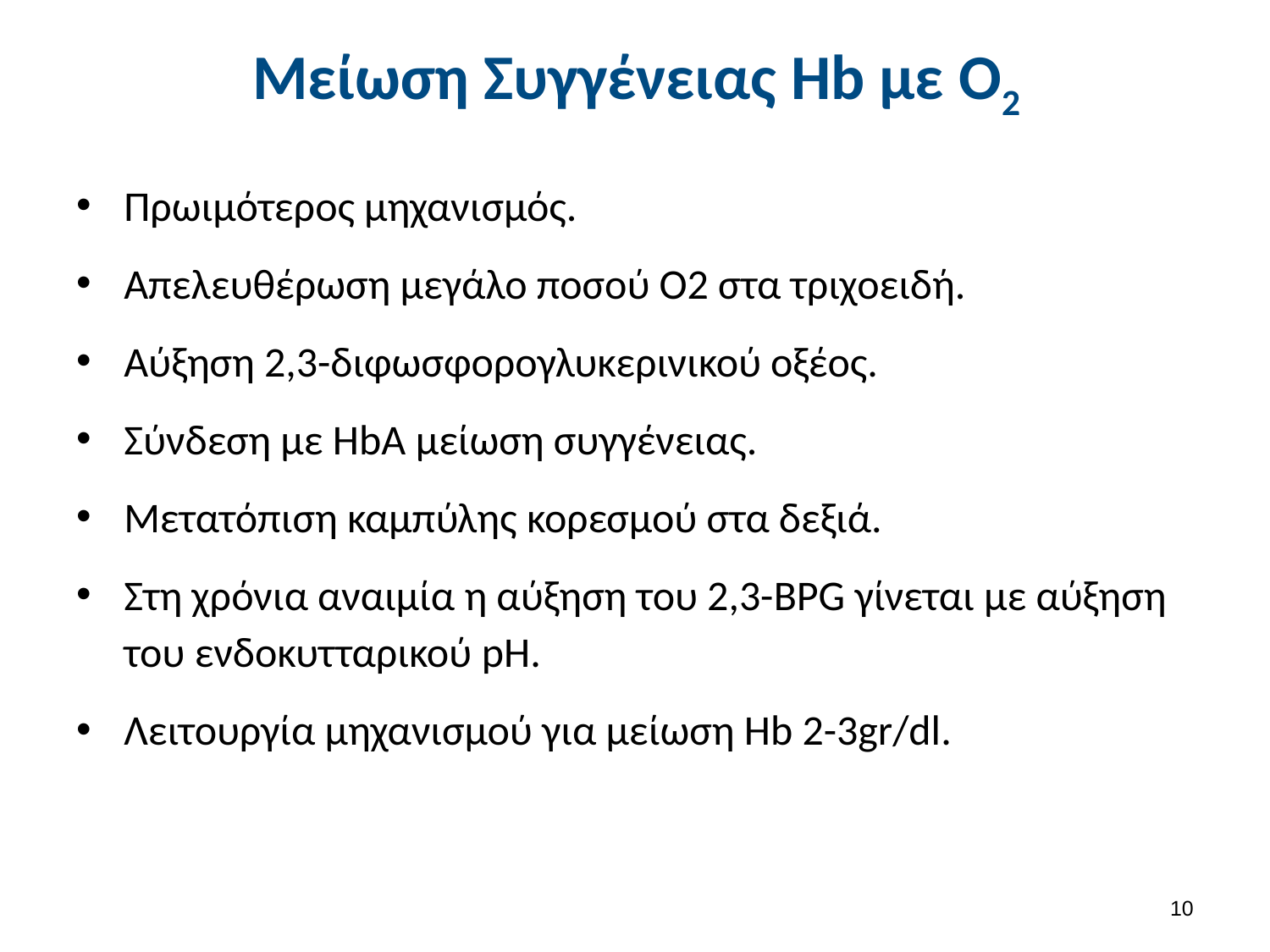

# Μείωση Συγγένειας Hb με Ο2
Πρωιμότερος μηχανισμός.
Απελευθέρωση μεγάλο ποσού Ο2 στα τριχοειδή.
Αύξηση 2,3-διφωσφορογλυκερινικού οξέος.
Σύνδεση με HbA μείωση συγγένειας.
Μετατόπιση καμπύλης κορεσμού στα δεξιά.
Στη χρόνια αναιμία η αύξηση του 2,3-BPG γίνεται με αύξηση του ενδοκυτταρικού pH.
Λειτουργία μηχανισμού για μείωση Hb 2-3gr/dl.
10